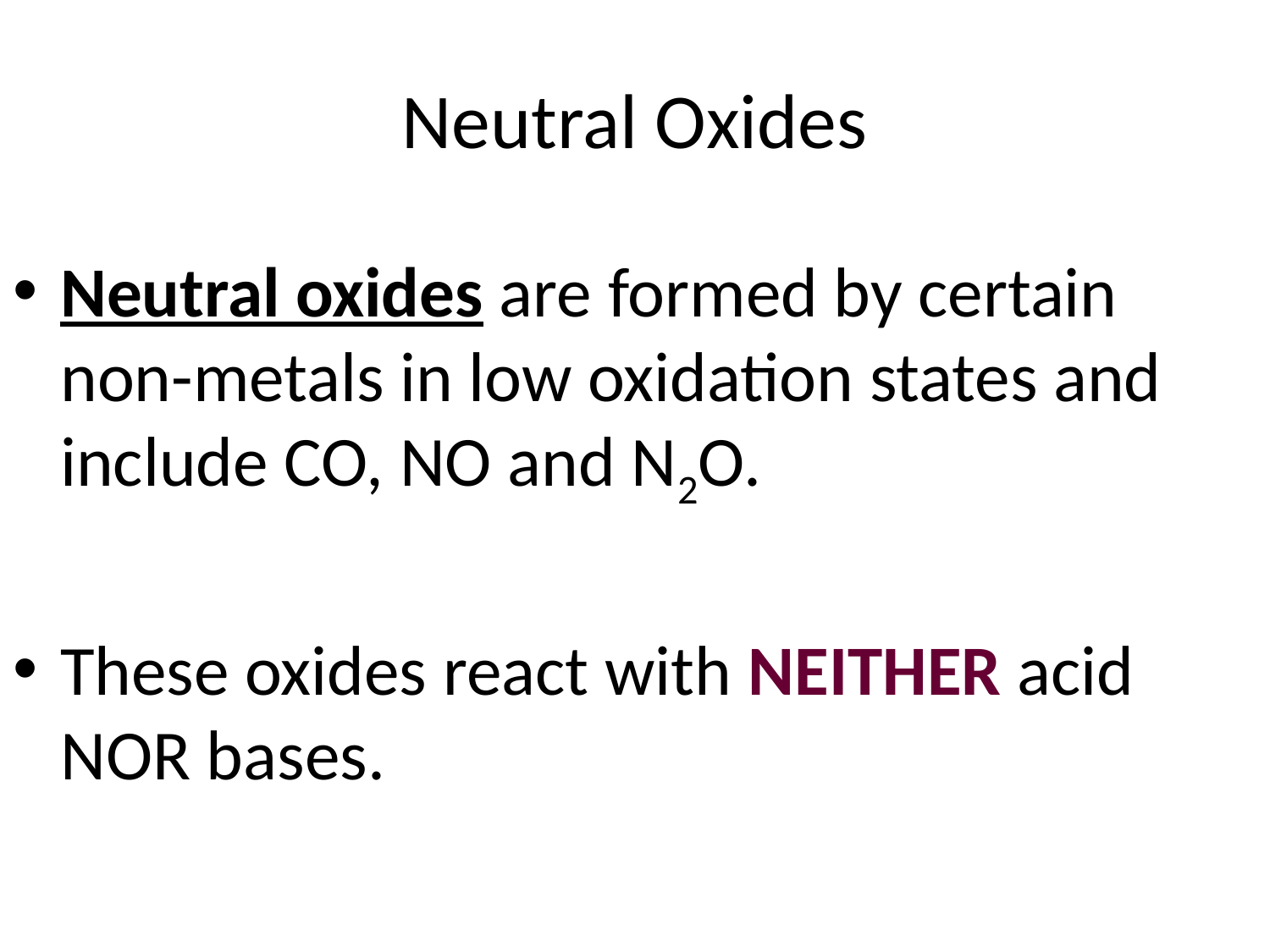

# Neutral Oxides

Neutral oxides are formed by certain non-metals in low oxidation states and include CO, NO and N2O.

These oxides react with NEITHER acid NOR bases.